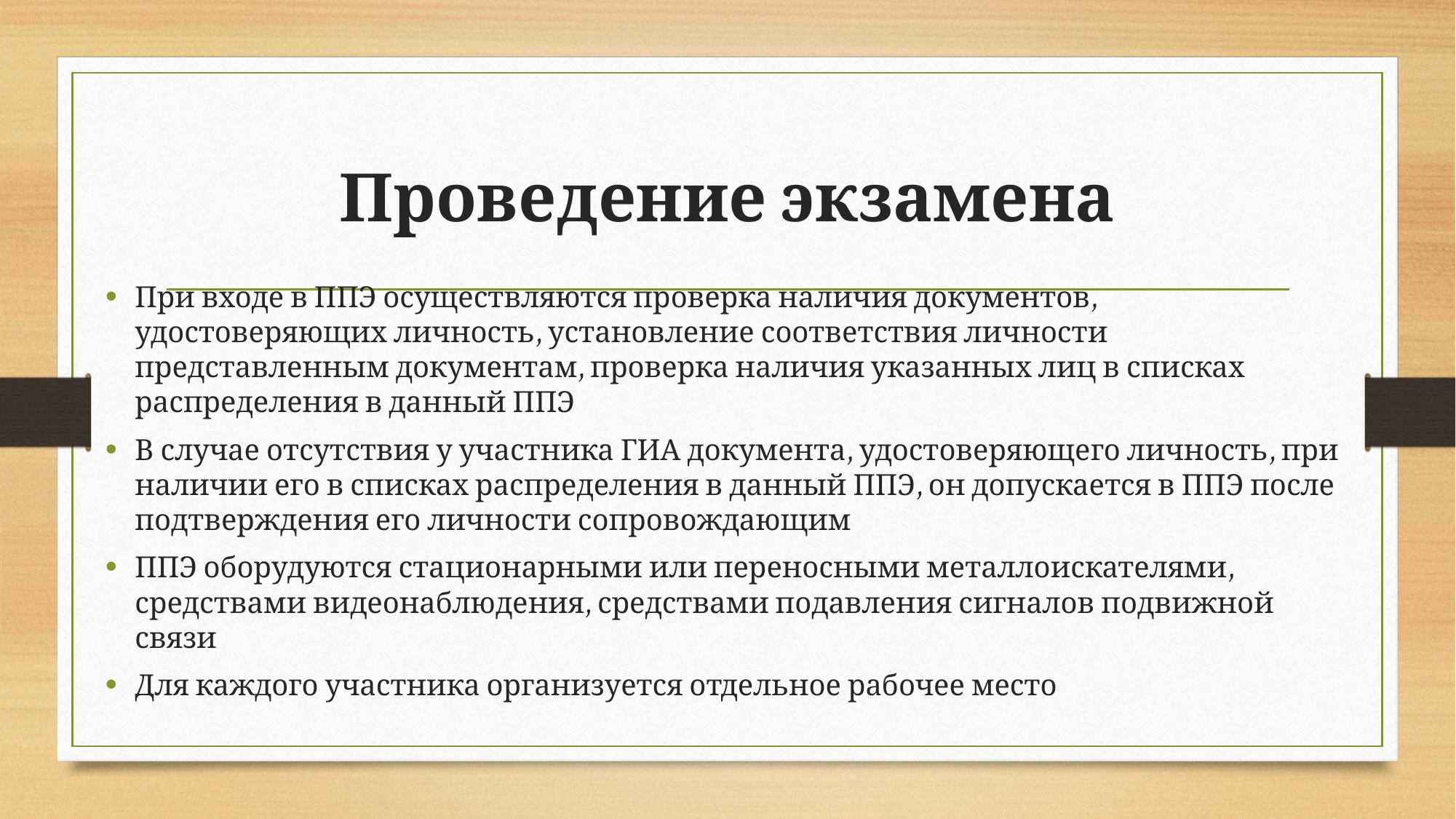

# Проведение экзамена
При входе в ППЭ осуществляются проверка наличия документов, удостоверяющих личность, установление соответствия личности представленным документам, проверка наличия указанных лиц в списках распределения в данный ППЭ
В случае отсутствия у участника ГИА документа, удостоверяющего личность, при наличии его в списках распределения в данный ППЭ, он допускается в ППЭ после подтверждения его личности сопровождающим
ППЭ оборудуются стационарными или переносными металлоискателями, средствами видеонаблюдения, средствами подавления сигналов подвижной связи
Для каждого участника организуется отдельное рабочее место